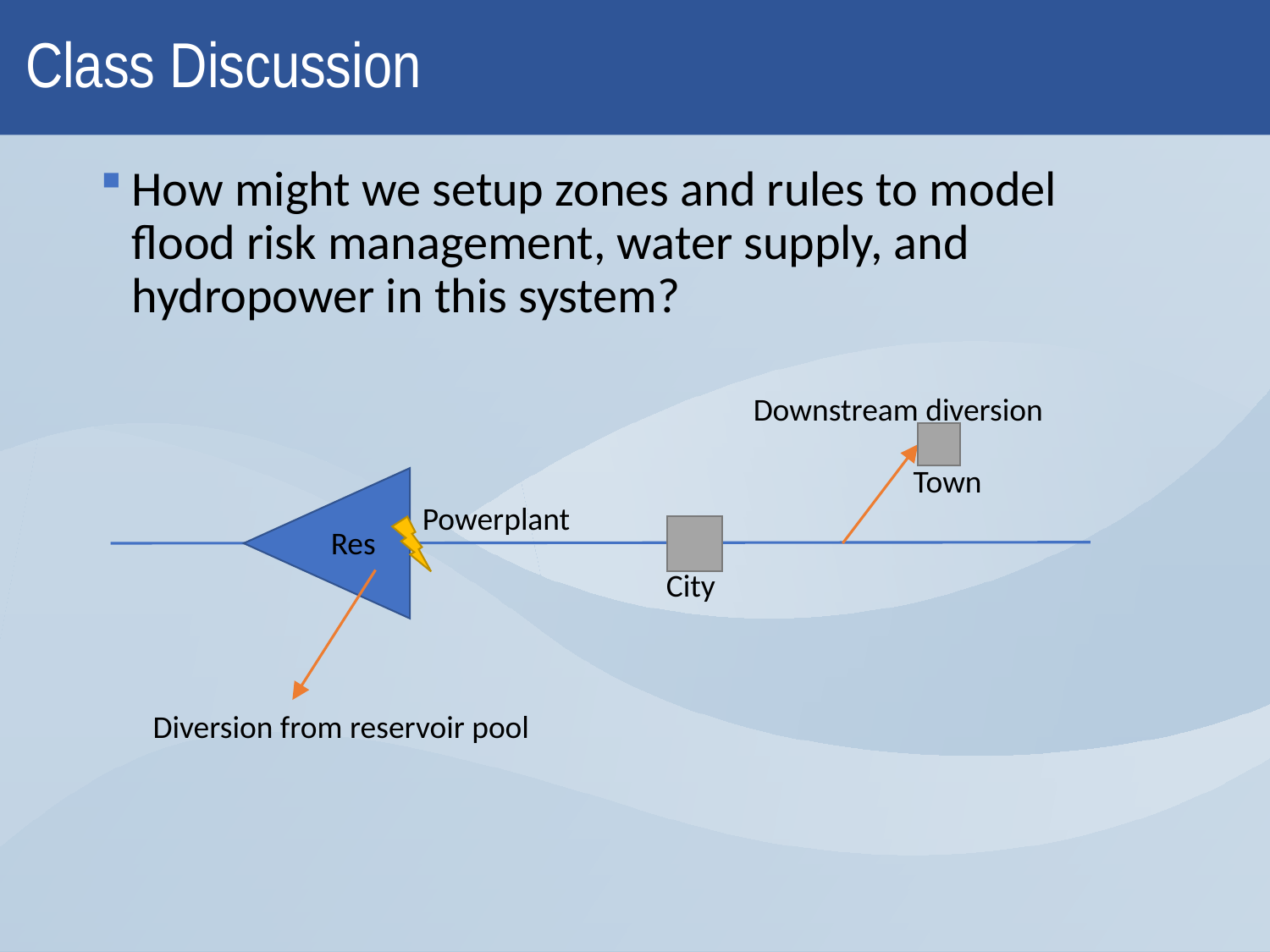

# Class Discussion
How might we setup zones and rules to model flood risk management, water supply, and hydropower in this system?

Downstream diversion

Town

Powerplant
Res

City
Diversion from reservoir pool